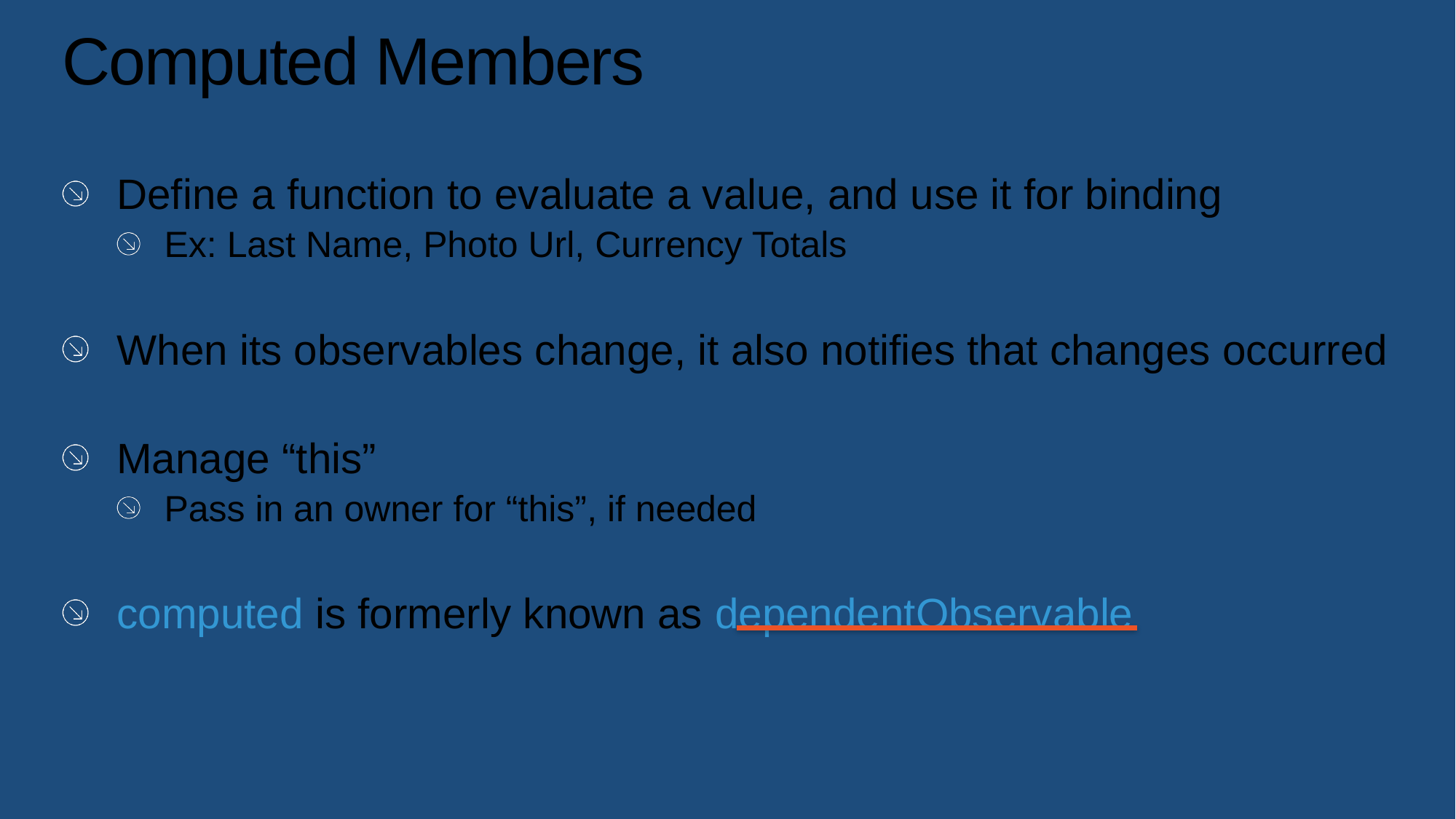

# Computed Members
Define a function to evaluate a value, and use it for binding
Ex: Last Name, Photo Url, Currency Totals

When its observables change, it also notifies that changes occurred

Manage “this”
Pass in an owner for “this”, if needed

computed is formerly known as dependentObservable